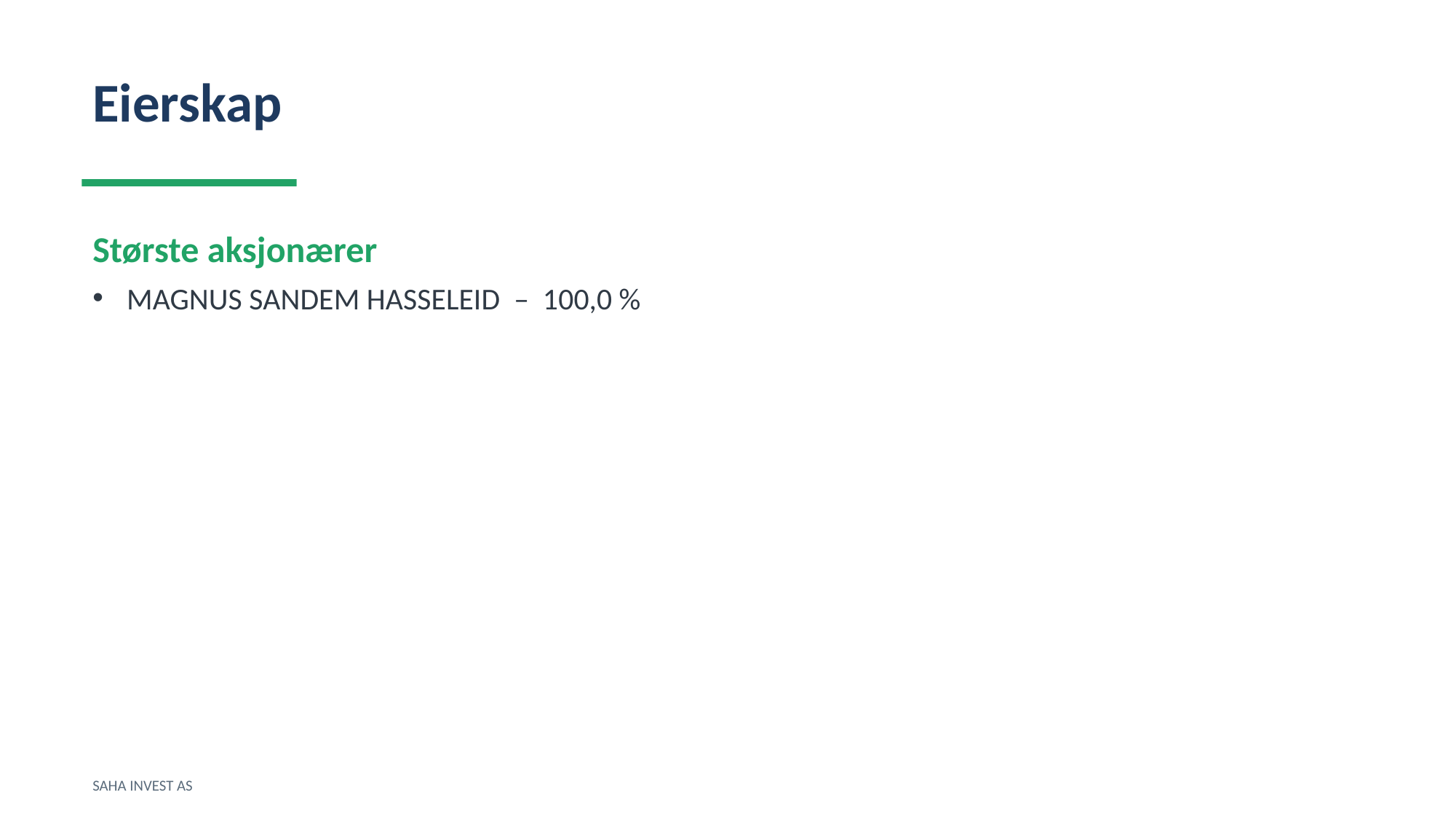

Eierskap

Største aksjonærer
MAGNUS SANDEM HASSELEID  –  100,0 %
SAHA INVEST AS